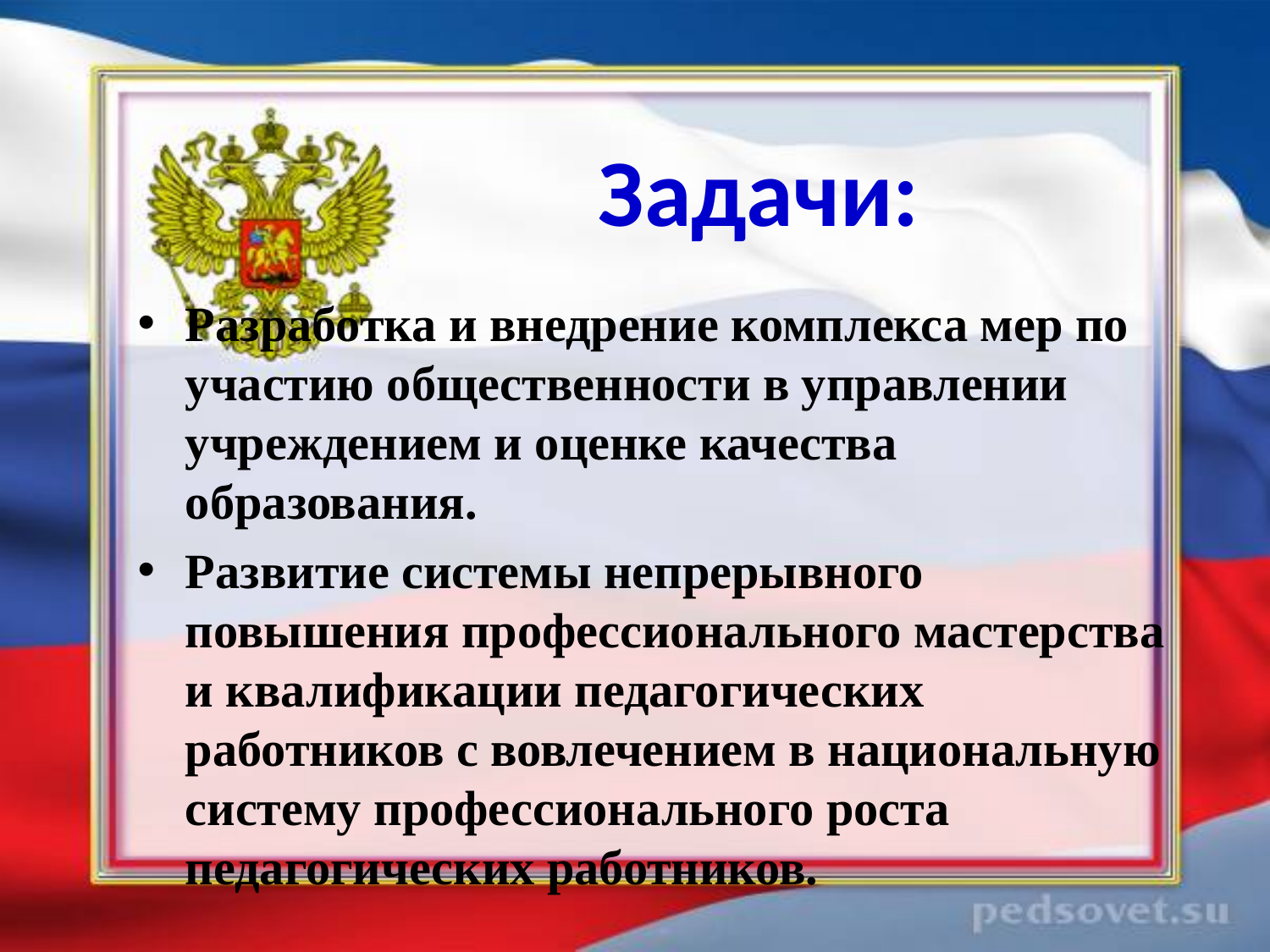

# Задачи:
Разработка и внедрение комплекса мер по участию общественности в управлении учреждением и оценке качества образования.
Развитие системы непрерывного повышения профессионального мастерства и квалификации педагогических работников с вовлечением в национальную систему профессионального роста педагогических работников.